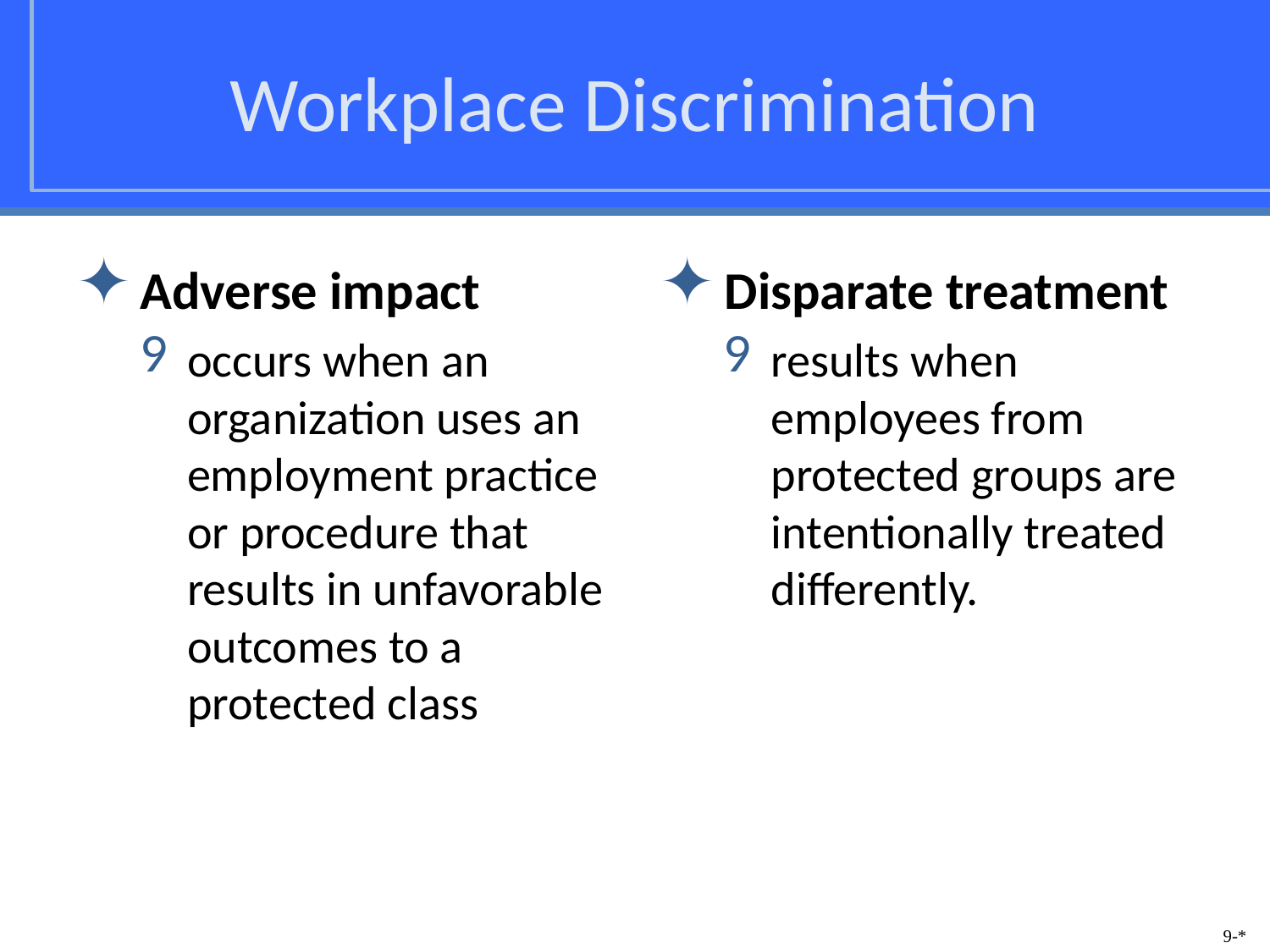

# Workplace Discrimination
Adverse impact
occurs when an organization uses an employment practice or procedure that results in unfavorable outcomes to a protected class
Disparate treatment
results when employees from protected groups are intentionally treated differently.